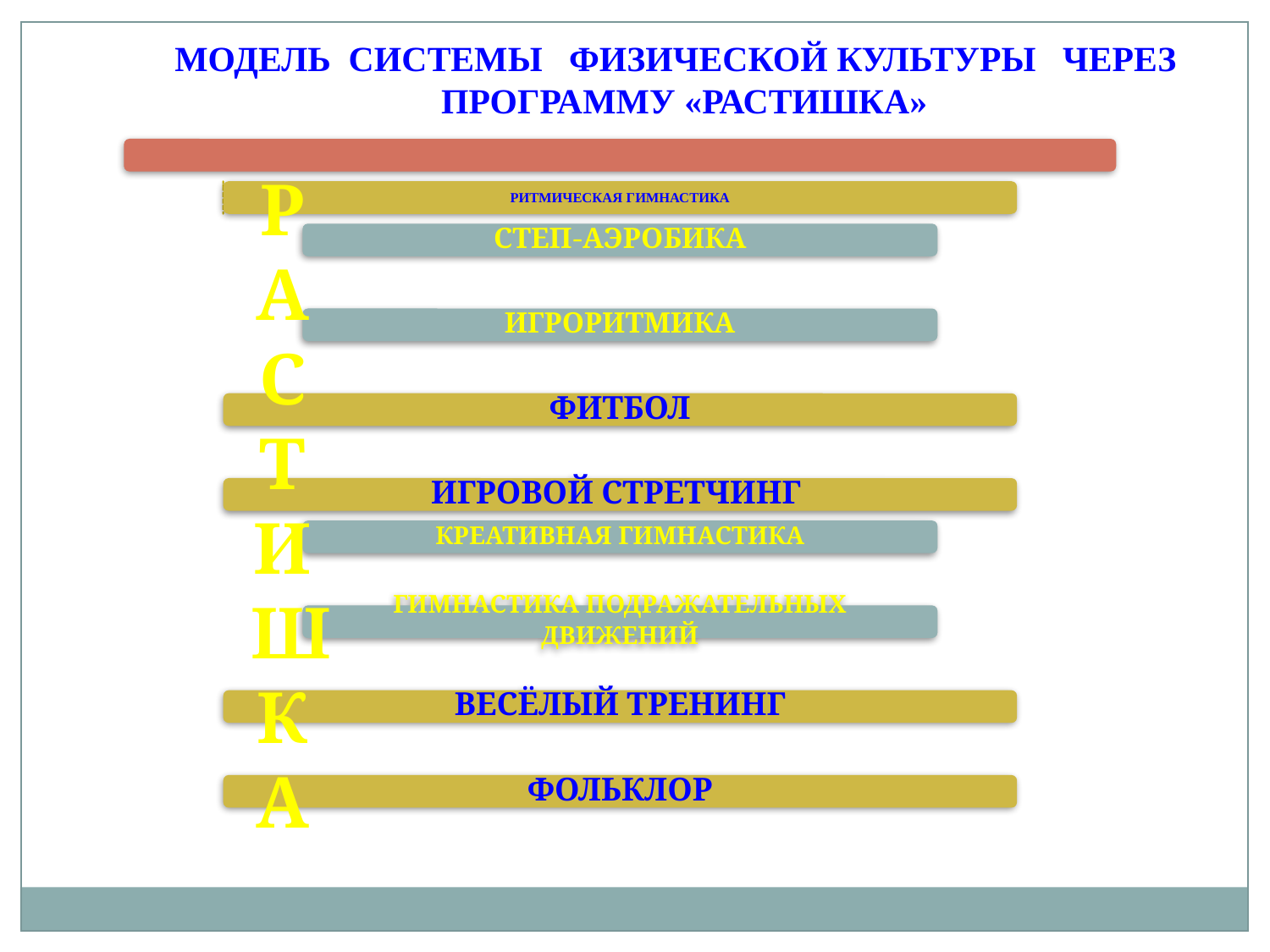

МОДЕЛЬ  СИСТЕМЫ   ФИЗИЧЕСКОЙ КУЛЬТУРЫ   ЧЕРЕЗ   ПРОГРАММУ «РАСТИШКА»
РИТМИЧЕСКАЯ ГИМНАСТИКА
ГИМНАСТИКА ПОДРАЖАТЕЛЬНЫХ ДВИЖЕНИЙ
ВЕСЁЛЫЙ ТРЕНИНГ
ИГРОВОЙ СТРЕТЧИНГ
ФИТБОЛ
ФОЛЬКЛОР
КРЕАТИВНАЯ ГИМНАСТИКА
СТЕП-АЭРОБИКА
ИГРОРИТМИКА
Р
А
С
Т
И
Ш
К
А